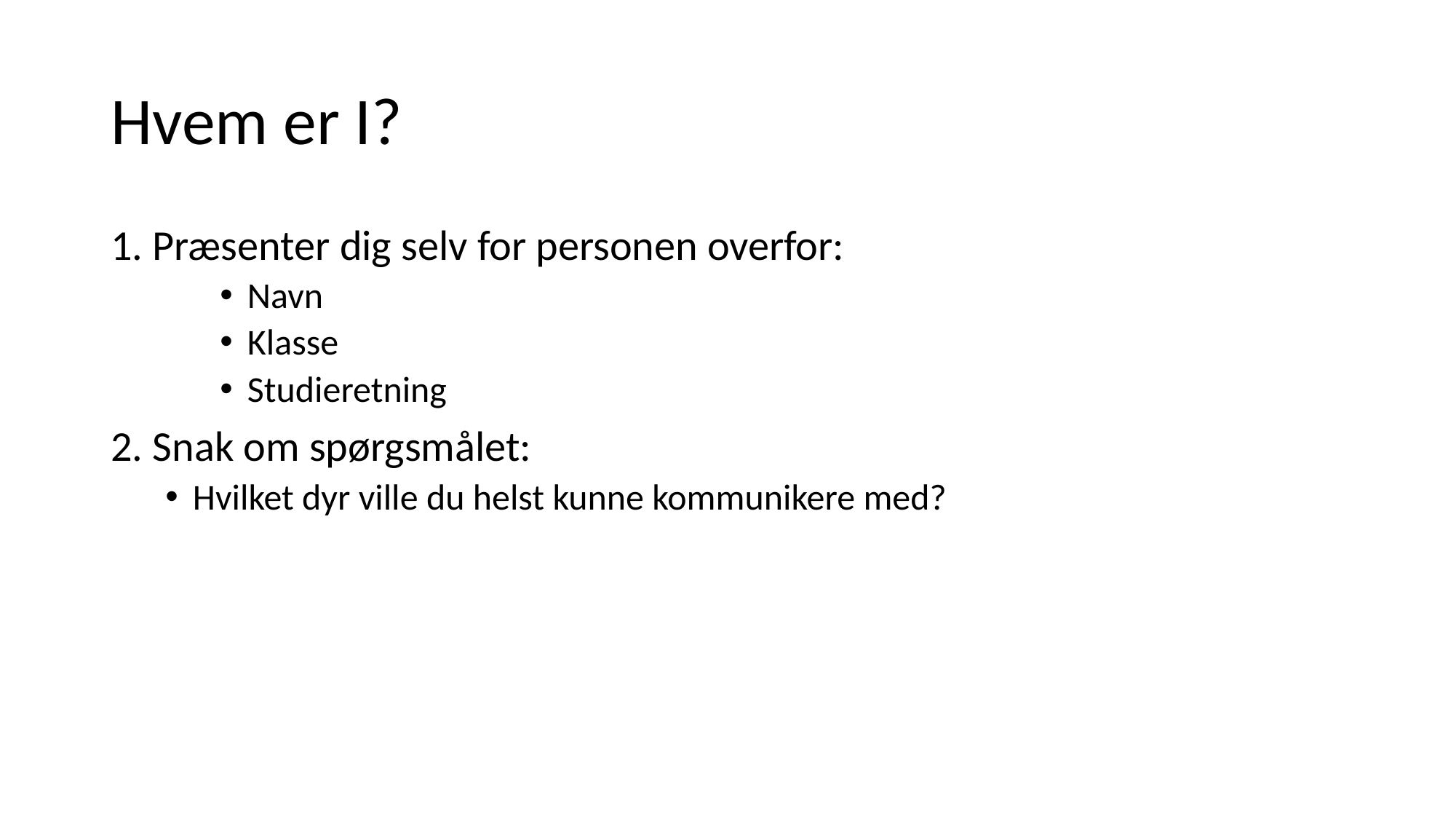

# Hvem er I?
1. Præsenter dig selv for personen overfor:
Navn
Klasse
Studieretning
2. Snak om spørgsmålet:
Hvilket dyr ville du helst kunne kommunikere med?